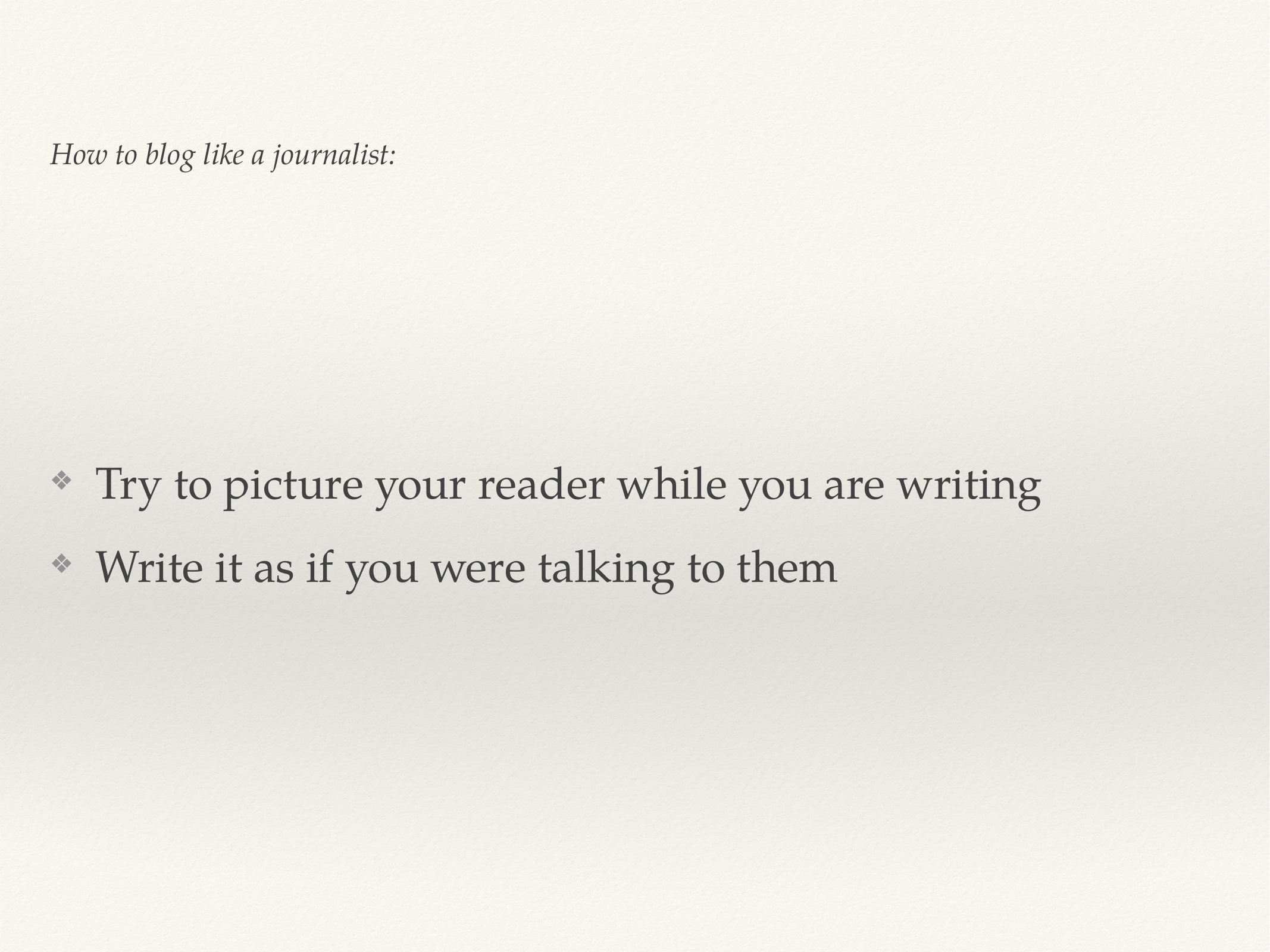

How to blog like a journalist:
Try to picture your reader while you are writing
Write it as if you were talking to them